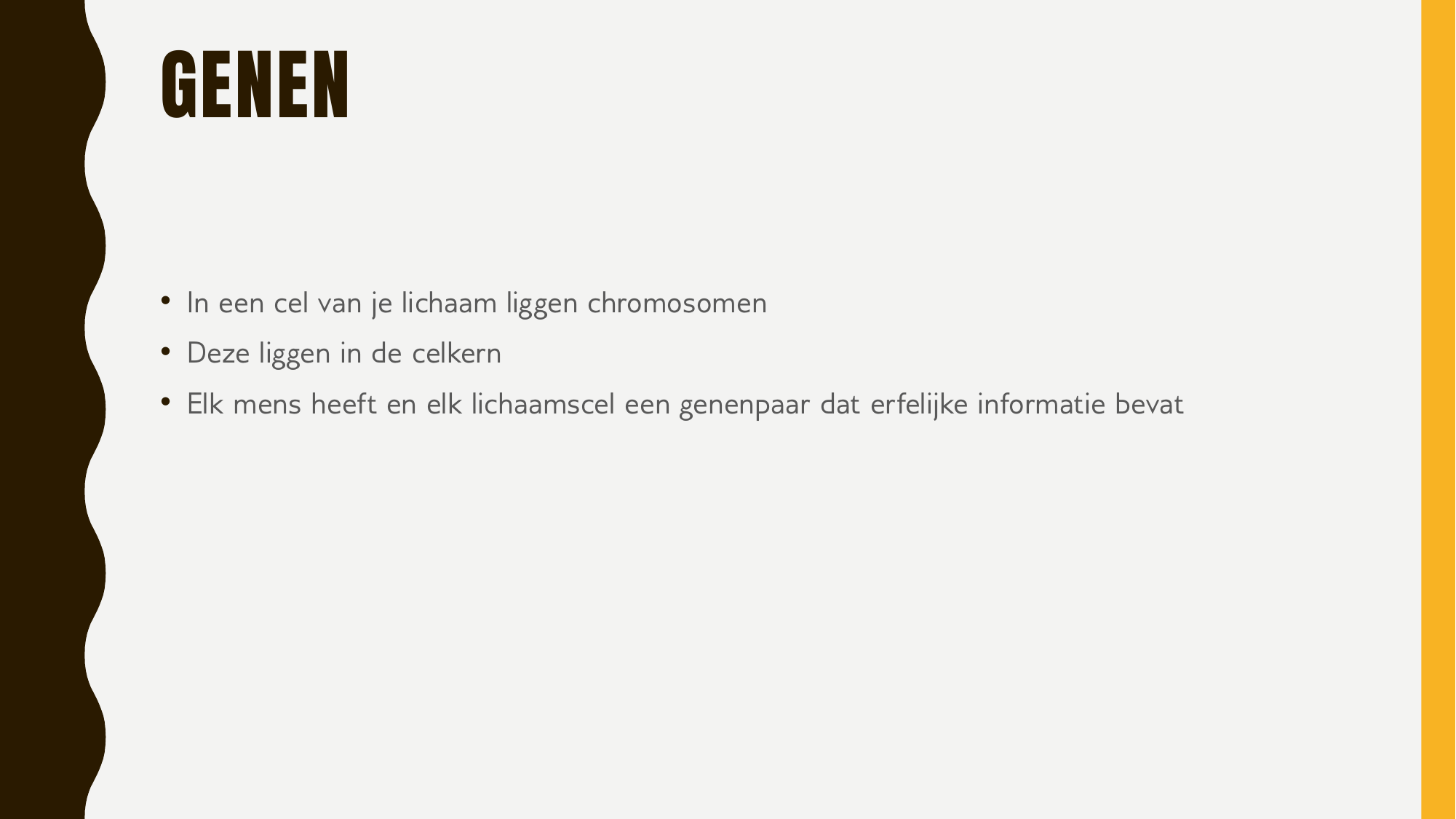

# genen
In een cel van je lichaam liggen chromosomen
Deze liggen in de celkern
Elk mens heeft en elk lichaamscel een genenpaar dat erfelijke informatie bevat